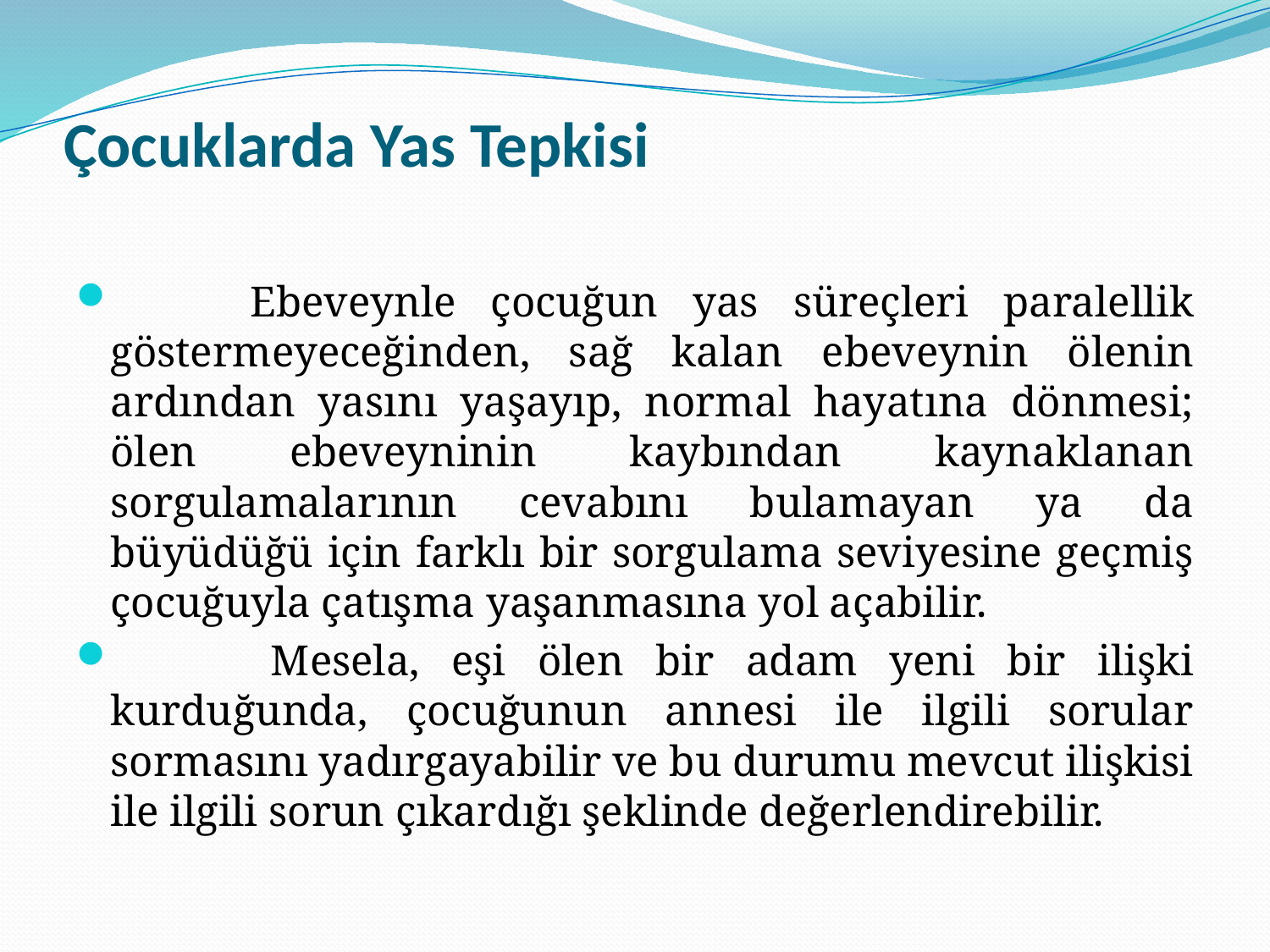

# Çocuklarda Yas Tepkisi
    Ebeveynle çocuğun yas süreçleri paralellik göstermeyeceğinden, sağ kalan ebeveynin ölenin ardından yasını yaşayıp, normal hayatına dönmesi; ölen ebeveyninin kaybından kaynaklanan sorgulamalarının cevabını bulamayan ya da büyüdüğü için farklı bir sorgulama seviyesine geçmiş çocuğuyla çatışma yaşanmasına yol açabilir.
     Mesela, eşi ölen bir adam yeni bir ilişki kurduğunda, çocuğunun annesi ile ilgili sorular sormasını yadırgayabilir ve bu durumu mevcut ilişkisi ile ilgili sorun çıkardığı şeklinde değerlendirebilir.